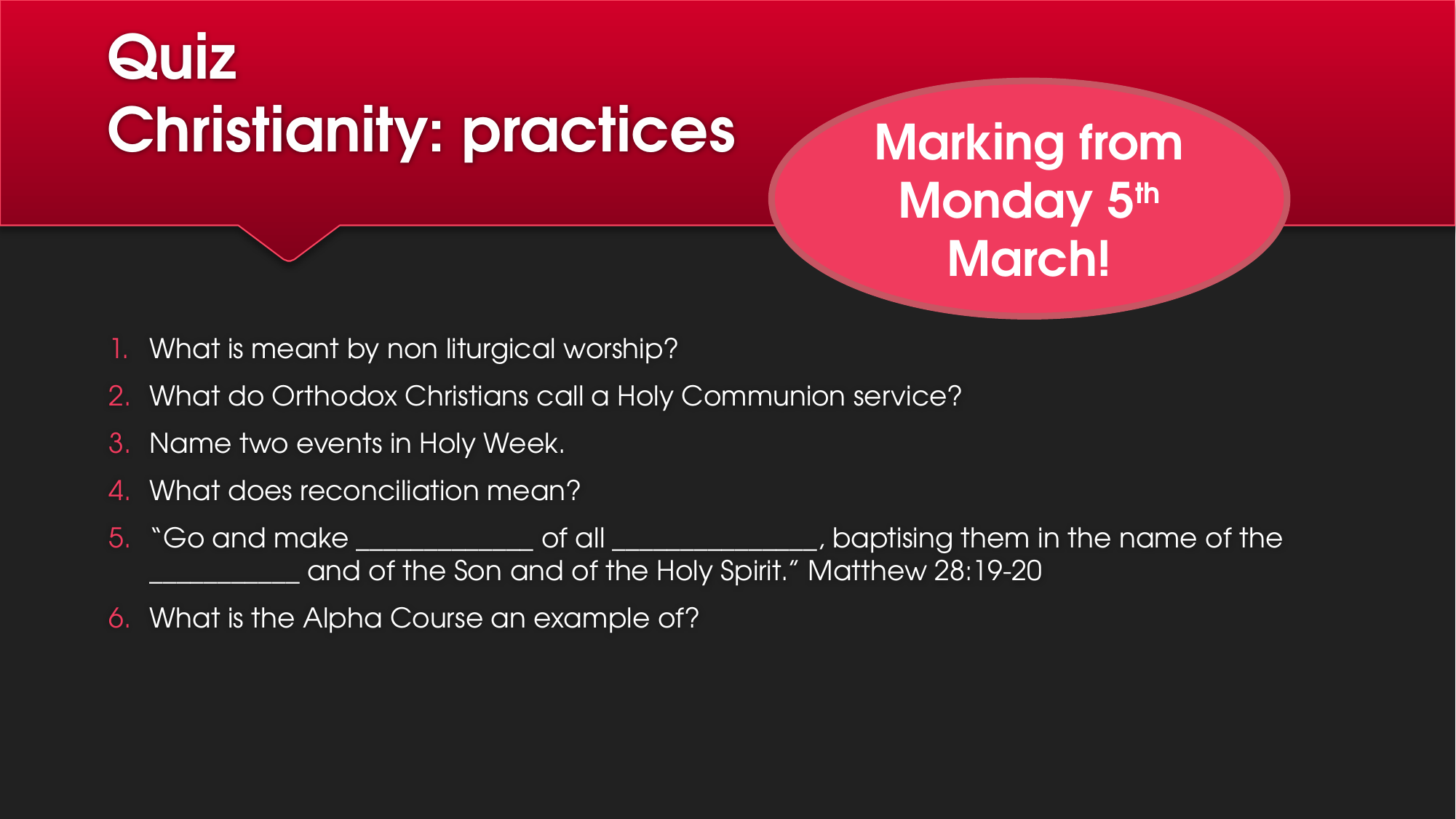

# Quiz Christianity: practices
Marking from Monday 5th March!
What is meant by non liturgical worship?
What do Orthodox Christians call a Holy Communion service?
Name two events in Holy Week.
What does reconciliation mean?
“Go and make _____________ of all _______________, baptising them in the name of the ___________ and of the Son and of the Holy Spirit.” Matthew 28:19-20
What is the Alpha Course an example of?